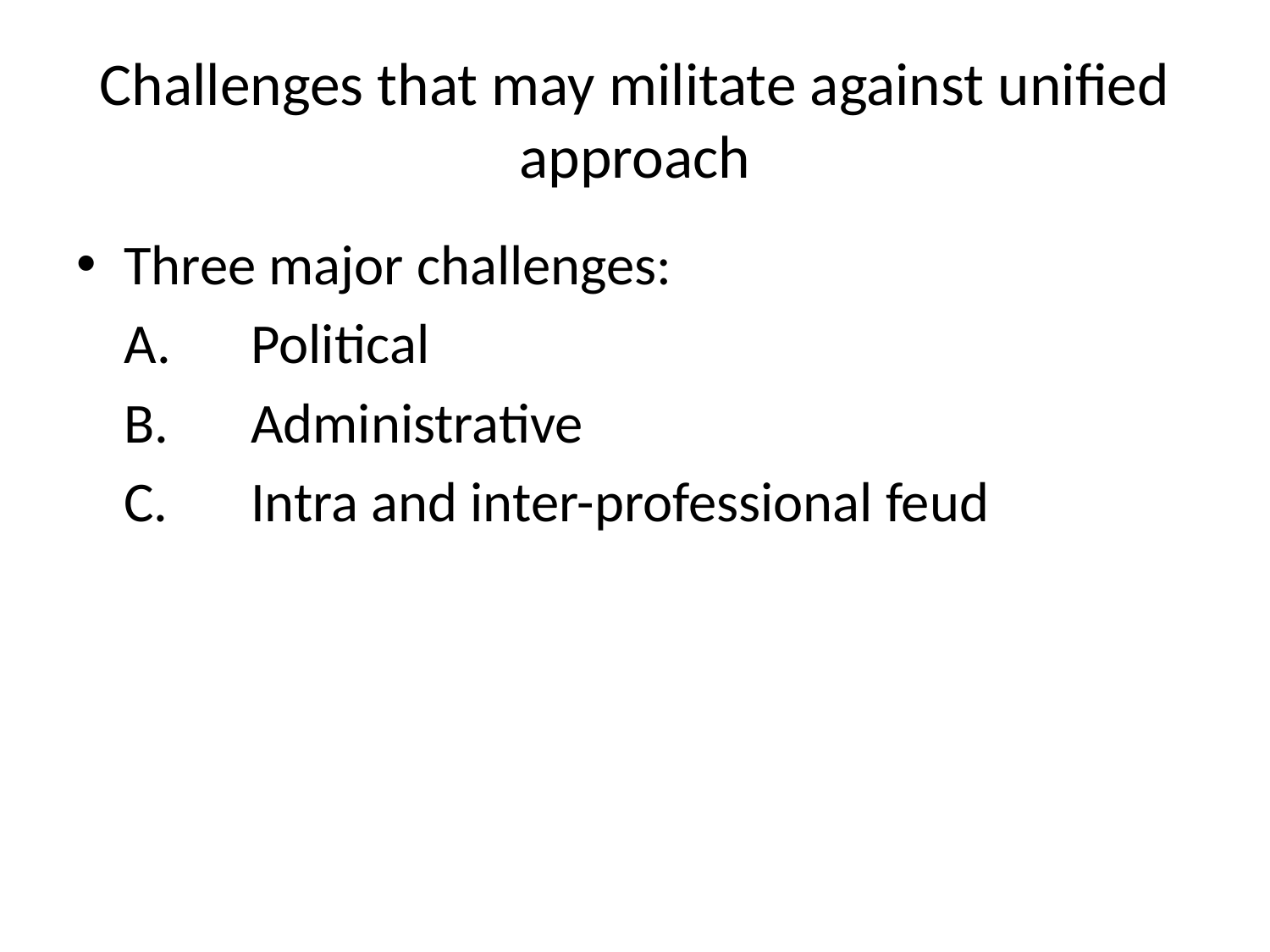

# Challenges that may militate against unified approach
Three major challenges:
	A.	Political
	B.	Administrative
	C.	Intra and inter-professional feud